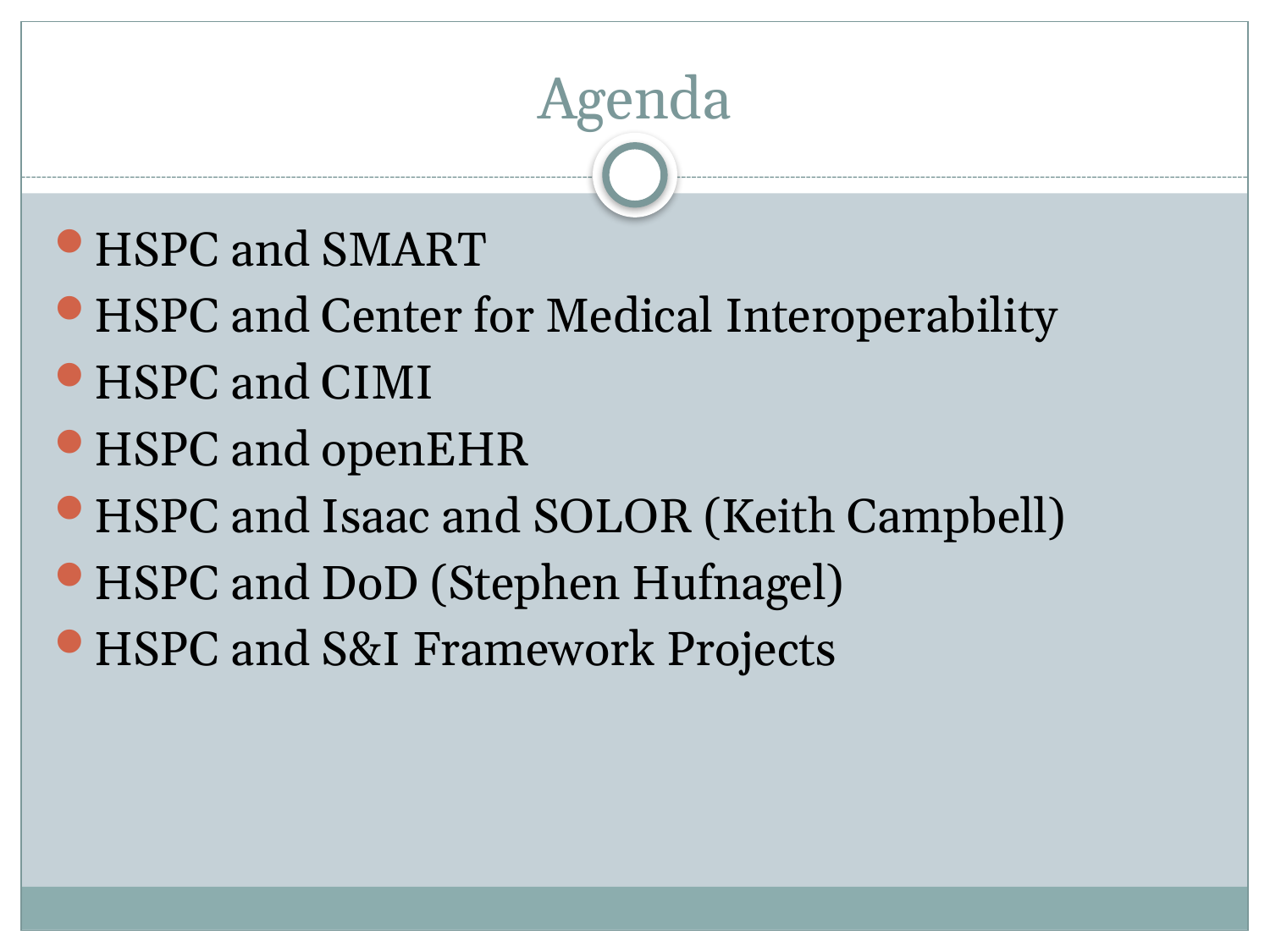

# Agenda
HSPC and SMART
HSPC and Center for Medical Interoperability
HSPC and CIMI
HSPC and openEHR
HSPC and Isaac and SOLOR (Keith Campbell)
HSPC and DoD (Stephen Hufnagel)
HSPC and S&I Framework Projects